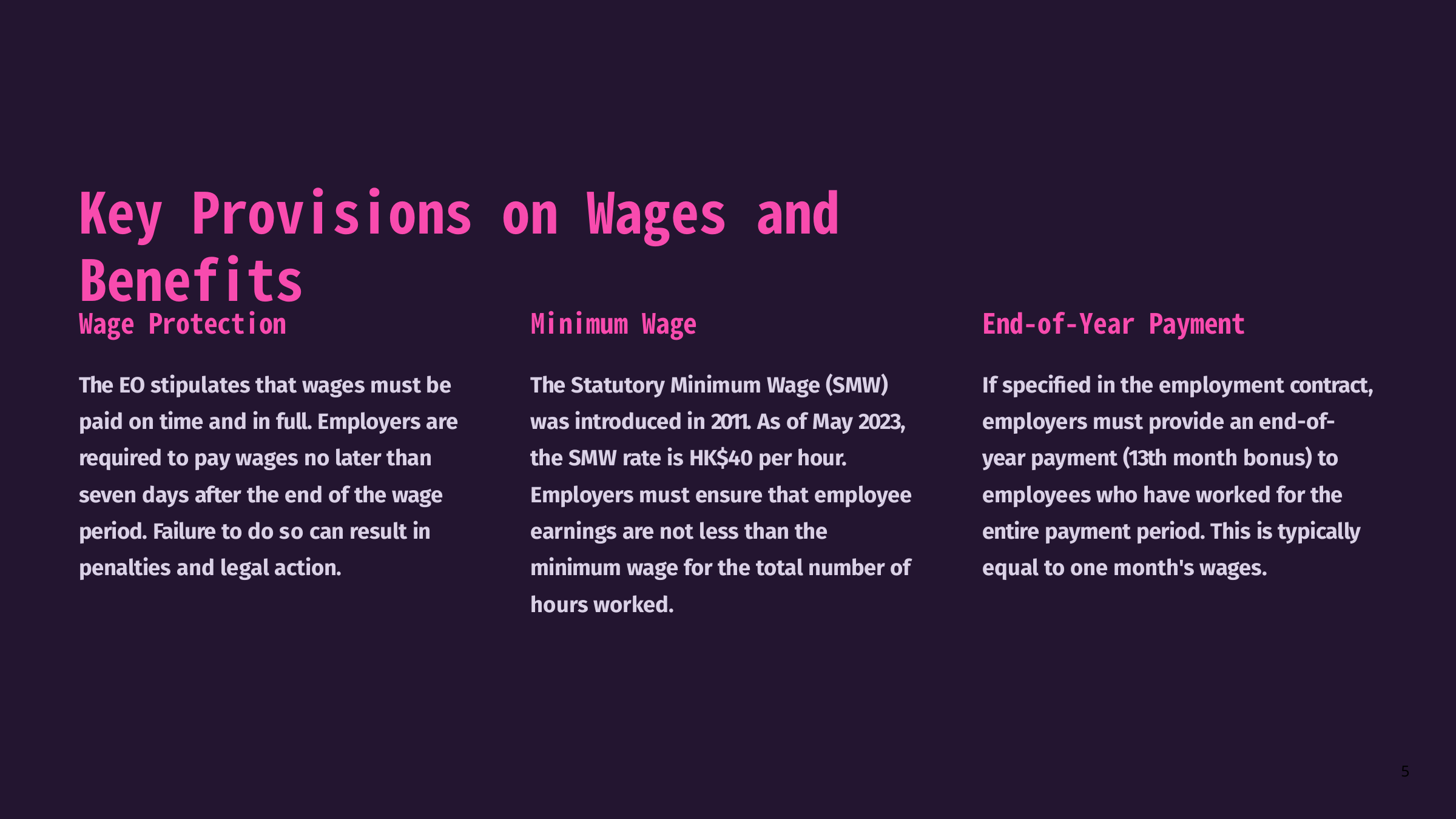

# Key Provisions on Wages and Benefits
Wage Protection
Minimum Wage
End-of-Year Payment
The EO stipulates that wages must be paid on time and in full. Employers are required to pay wages no later than seven days after the end of the wage period. Failure to do so can result in penalties and legal action.
The Statutory Minimum Wage (SMW) was introduced in 2011. As of May 2023, the SMW rate is HK$40 per hour.
Employers must ensure that employee
earnings are not less than the minimum wage for the total number of hours worked.
If specified in the employment contract, employers must provide an end-of-year payment (13th month bonus) to employees who have worked for the entire payment period. This is typically equal to one month's wages.
5